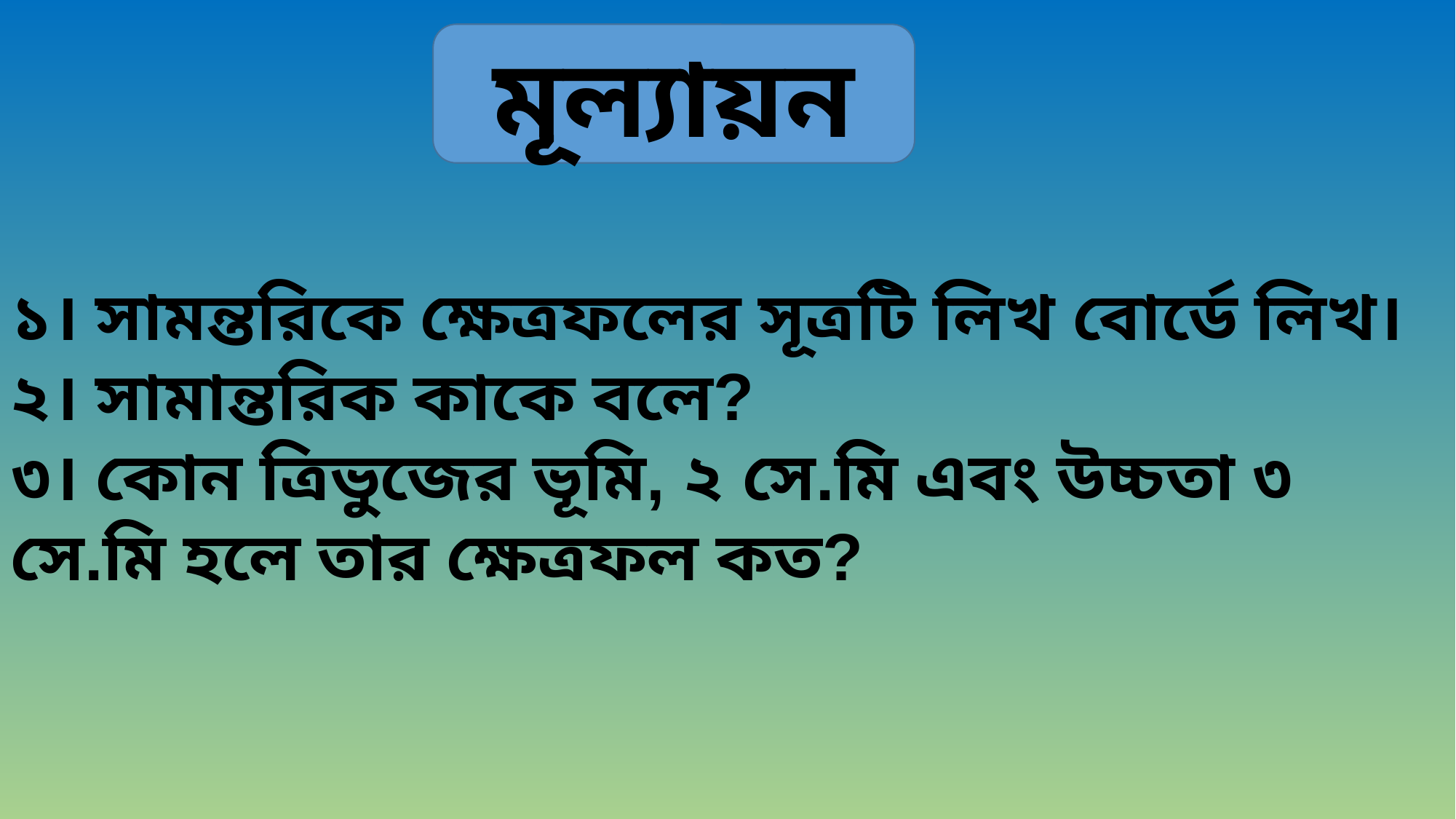

মূল্যায়ন
১। সামন্তরিকে ক্ষেত্রফলের সূত্রটি লিখ বোর্ডে লিখ।
২। সামান্তরিক কাকে বলে?
৩। কোন ত্রিভুজের ভূমি, ২ সে.মি এবং উচ্চতা ৩ সে.মি হলে তার ক্ষেত্রফল কত?